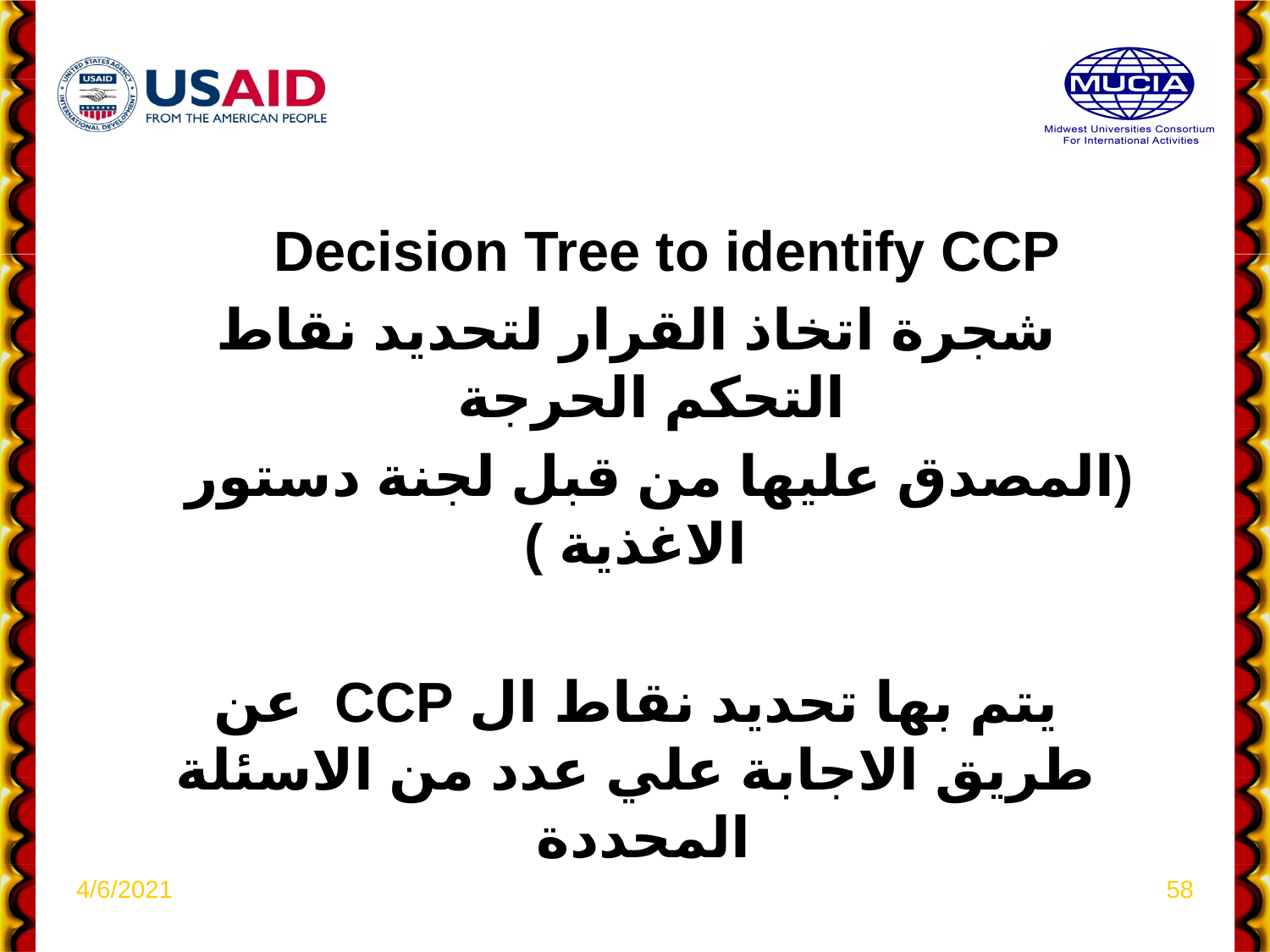

Decision Tree to identify CCP
   شجرة اتخاذ القرار لتحديد نقاط التحكم الحرجة
(المصدق عليها من قبل لجنة دستور الاغذية )

   يتم بها تحديد نقاط ال CCP  عن طريق الاجابة علي عدد من الاسئلة المحددة
4/6/2021
58